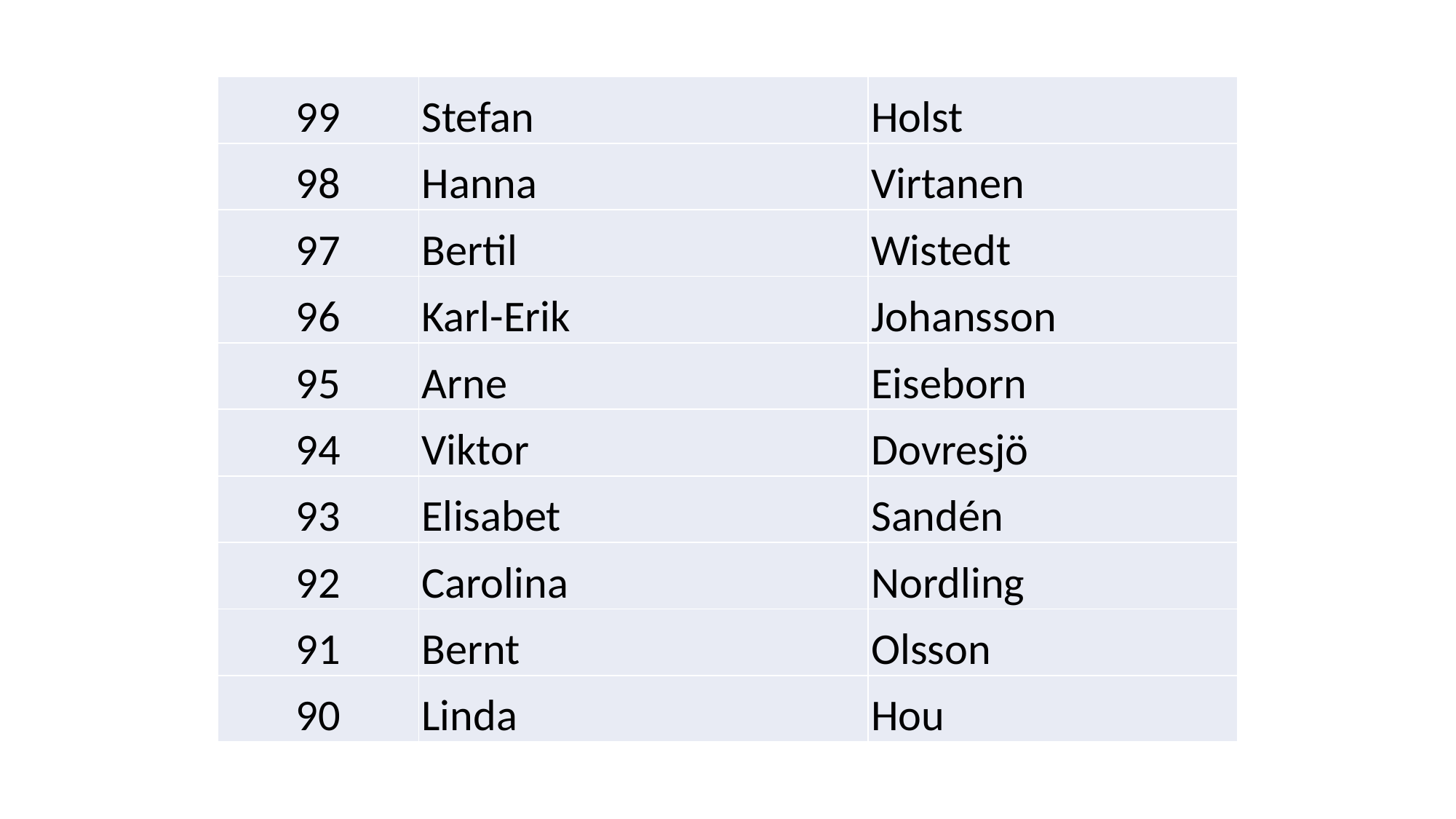

| 99 | Stefan | Holst |
| --- | --- | --- |
| 98 | Hanna | Virtanen |
| 97 | Bertil | Wistedt |
| 96 | Karl-Erik | Johansson |
| 95 | Arne | Eiseborn |
| 94 | Viktor | Dovresjö |
| 93 | Elisabet | Sandén |
| 92 | Carolina | Nordling |
| 91 | Bernt | Olsson |
| 90 | Linda | Hou |